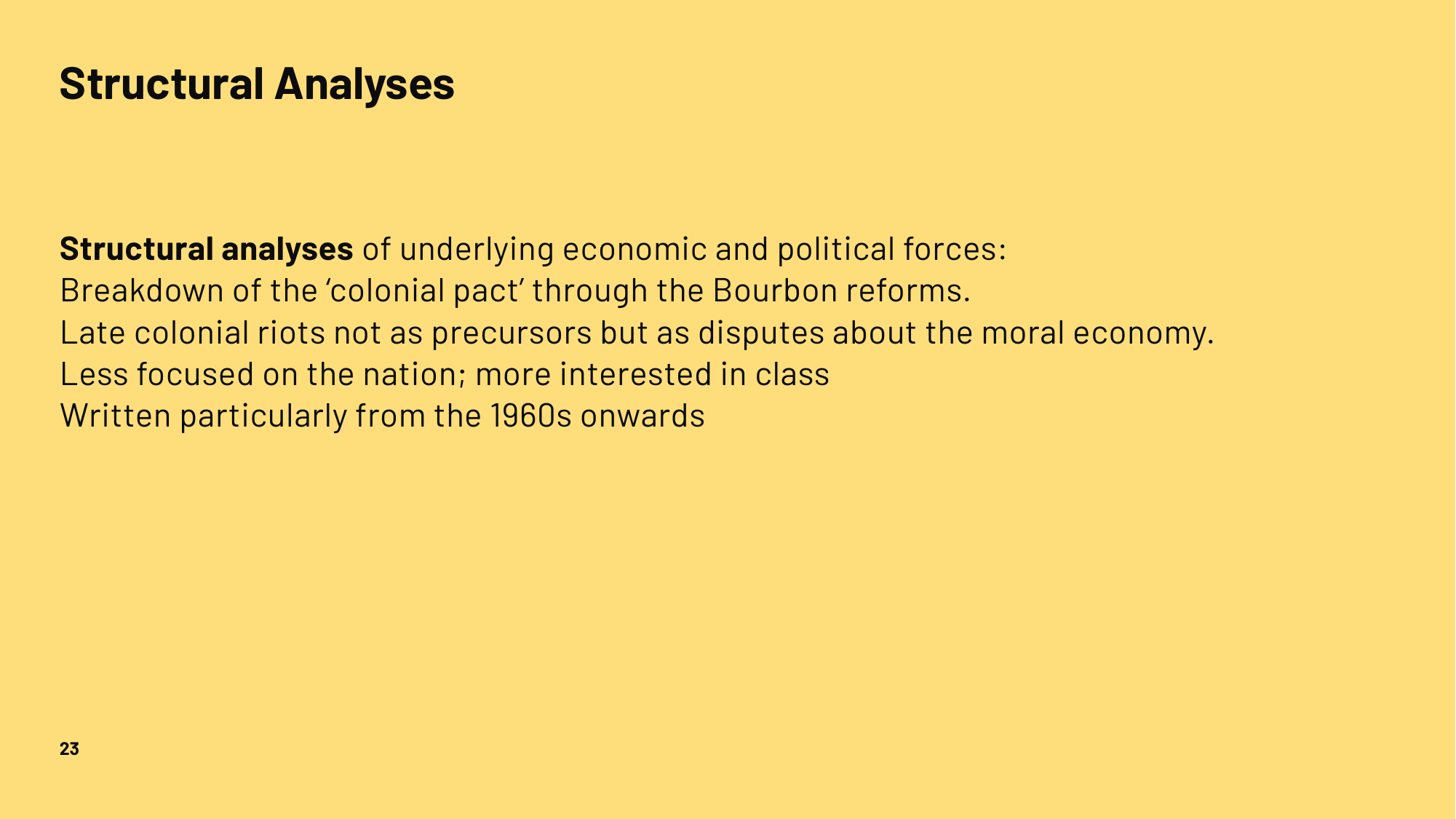

# Structural Analyses
Structural analyses of underlying economic and political forces:
Breakdown of the ‘colonial pact’ through the Bourbon reforms.
Late colonial riots not as precursors but as disputes about the moral economy.
Less focused on the nation; more interested in class
Written particularly from the 1960s onwards

23